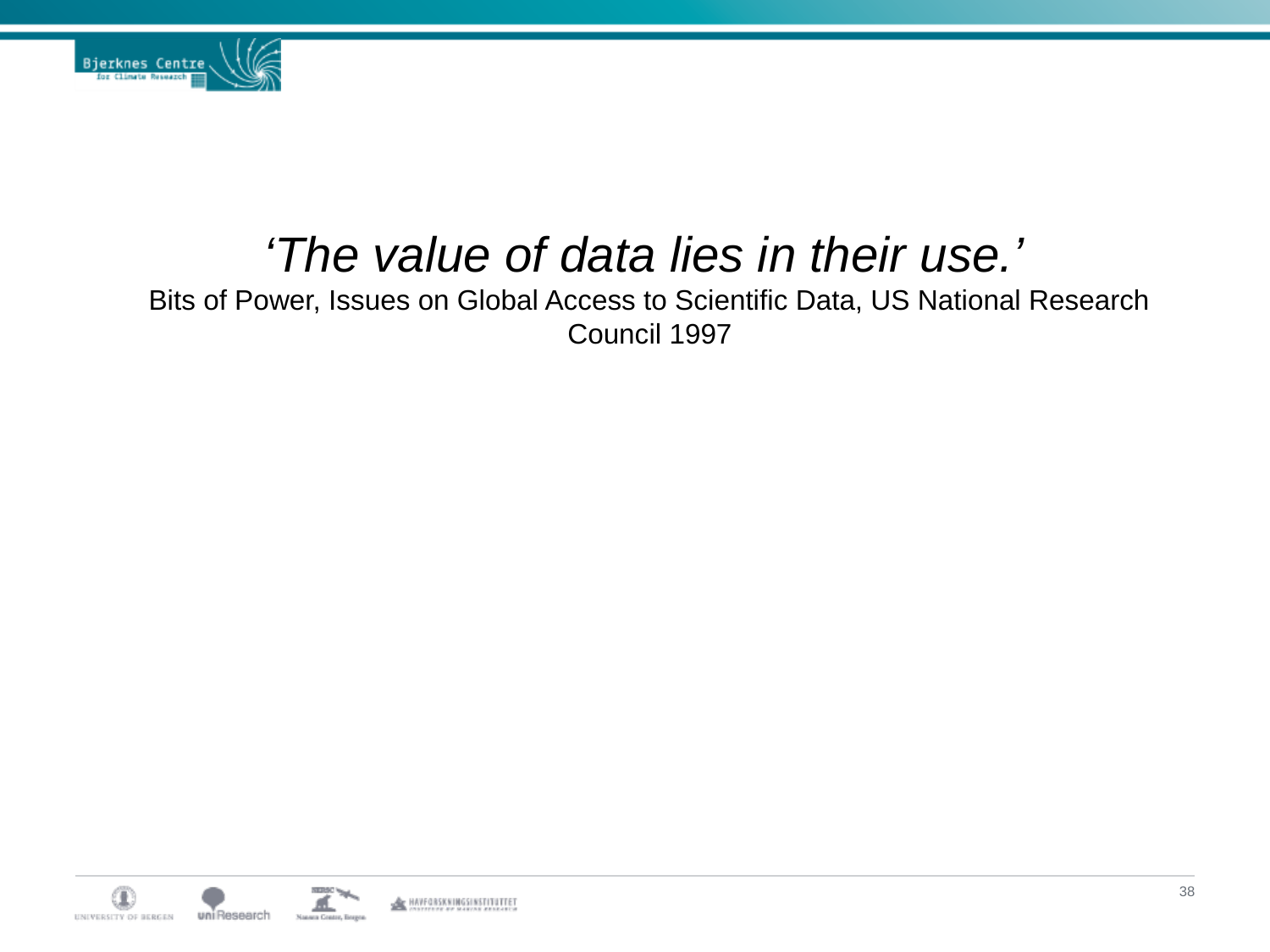

‘The value of data lies in their use.’
Bits of Power, Issues on Global Access to Scientific Data, US National Research Council 1997
38